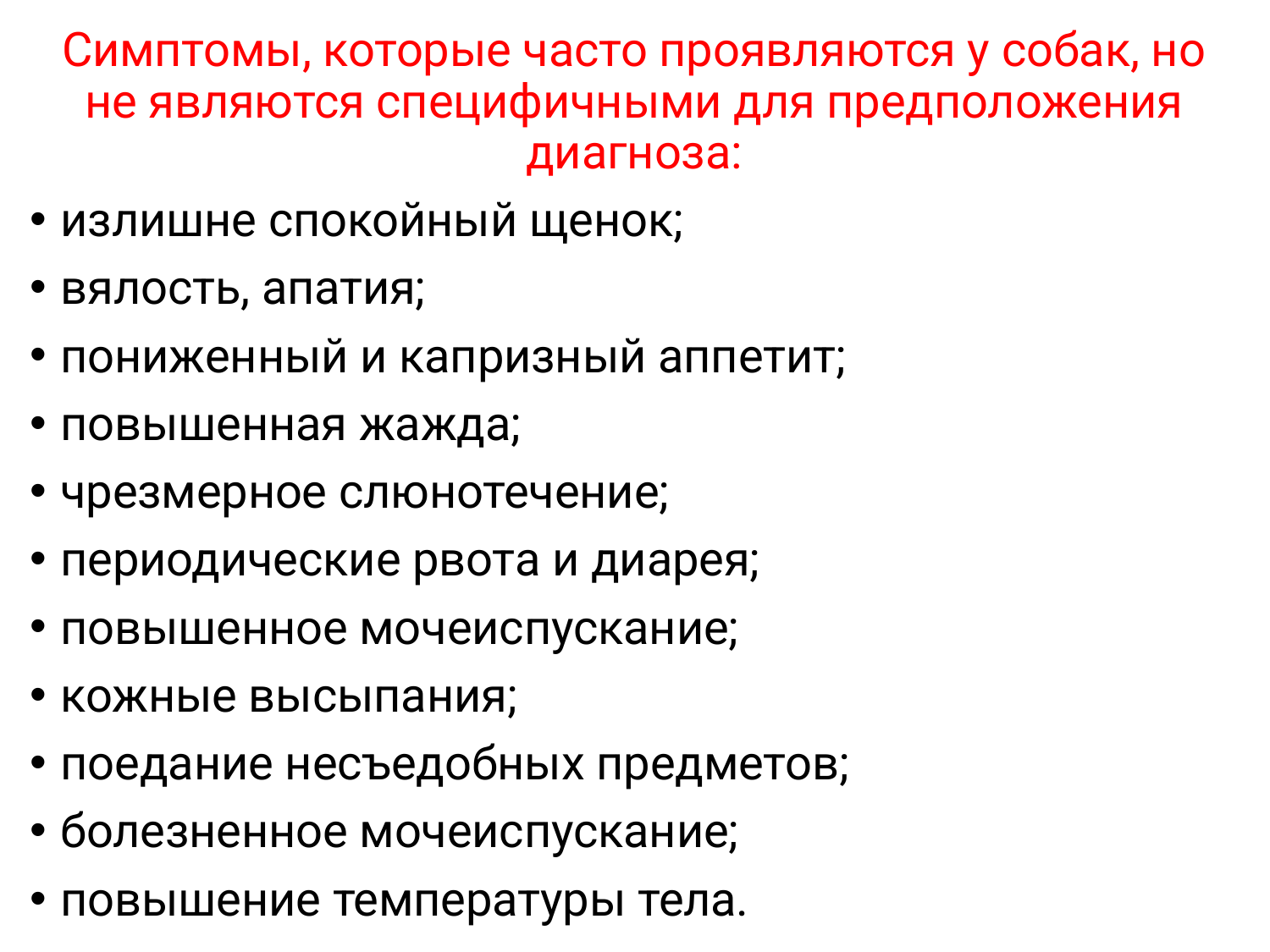

Симптомы, которые часто проявляются у собак, но не являются специфичными для предположения диагноза:
излишне спокойный щенок;
вялость, апатия;
пониженный и капризный аппетит;
повышенная жажда;
чрезмерное слюнотечение;
периодические рвота и диарея;
повышенное мочеиспускание;
кожные высыпания;
поедание несъедобных предметов;
болезненное мочеиспускание;
повышение температуры тела.